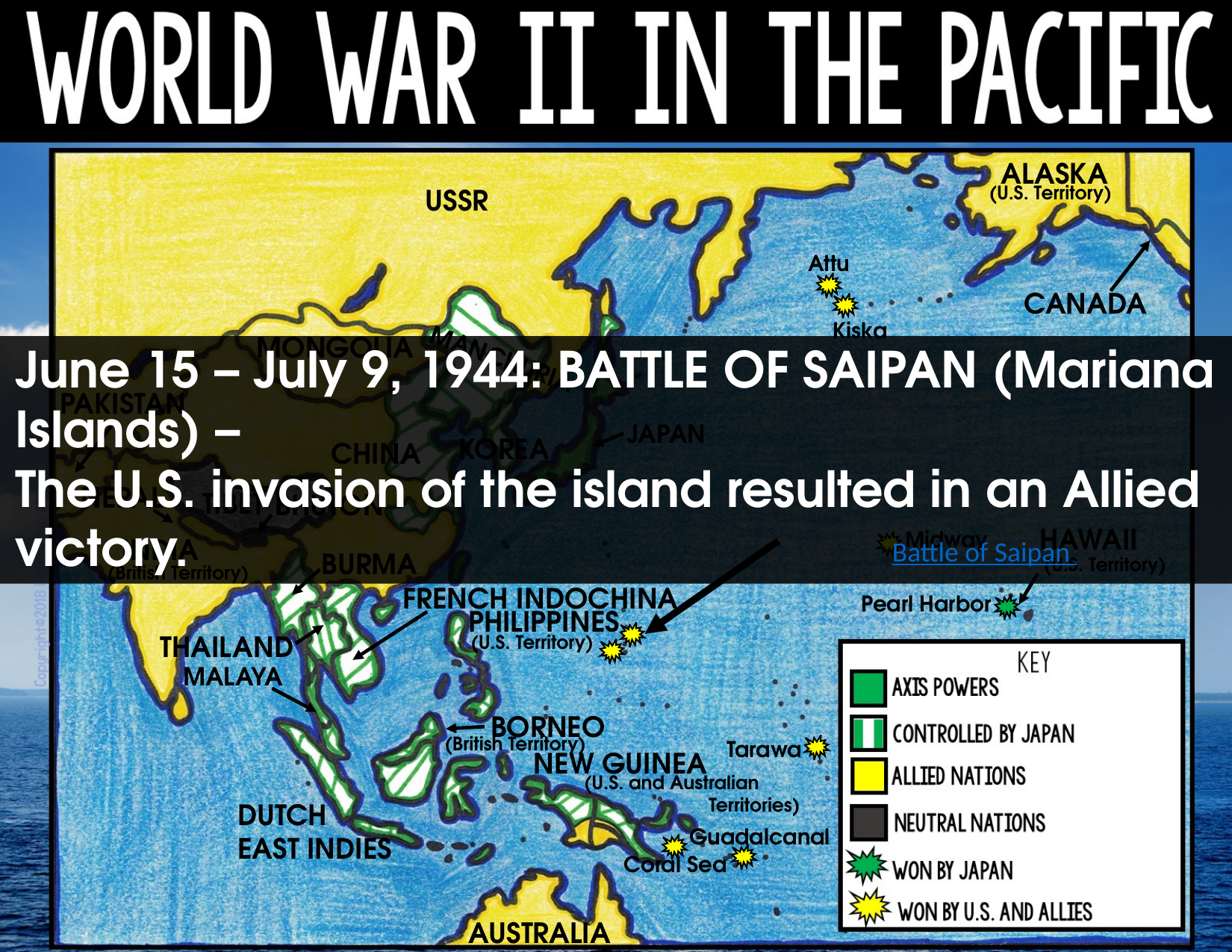

ALASKA
(U.S. Territory)
USSR
Attu

CANADA

Kiska
MONGOLIA
June 15 – July 9, 1944: BATTLE OF SAIPAN (Mariana Islands) –
The U.S. invasion of the island resulted in an Allied victory.

MANCHURIA
PAKISTAN
JAPAN
KOREA
CHINA
NEPAL
TIBET
BHUTON
HAWAII
Midway
INDIA
Battle of Saipan

BURMA
(U.S. Territory)
(British Territory)
FRENCH INDOCHINA
Pearl Harbor

PHILIPPINES

THAILAND
(U.S. Territory)

MALAYA
BORNEO
(British Territory)
Tarawa

NEW GUINEA
(U.S. and Australian    	  	Territories)
DUTCH
EAST INDIES
Guadalcanal

Coral Sea
AUSTRALIA